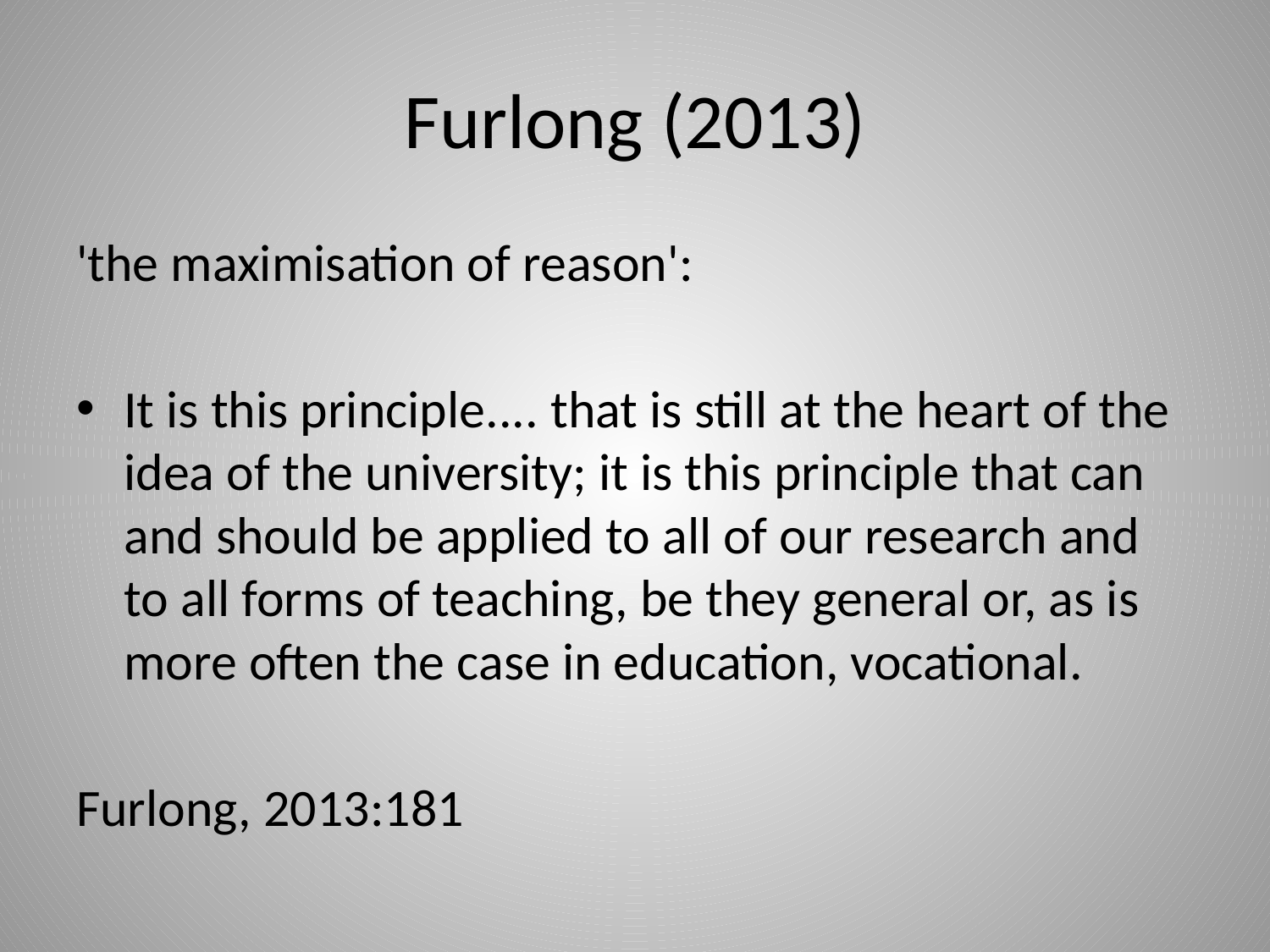

# Furlong (2013)
'the maximisation of reason':

It is this principle.... that is still at the heart of the idea of the university; it is this principle that can and should be applied to all of our research and to all forms of teaching, be they general or, as is more often the case in education, vocational.

Furlong, 2013:181